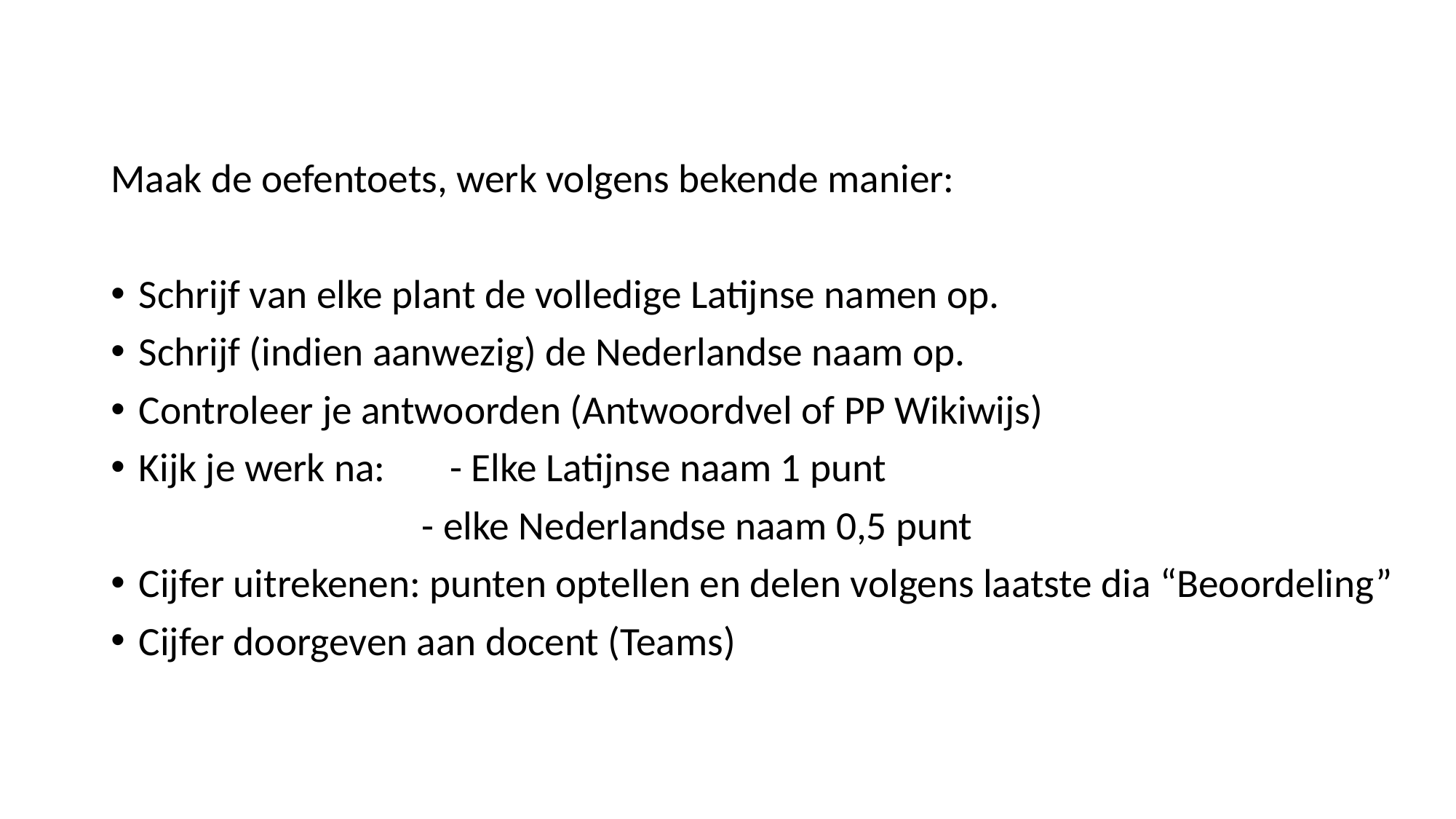

#
Maak de oefentoets, werk volgens bekende manier:

Schrijf van elke plant de volledige Latijnse namen op.
Schrijf (indien aanwezig) de Nederlandse naam op.
Controleer je antwoorden (Antwoordvel of PP Wikiwijs)
Kijk je werk na: 	- Elke Latijnse naam 1 punt
			- elke Nederlandse naam 0,5 punt
Cijfer uitrekenen: punten optellen en delen volgens laatste dia “Beoordeling”
Cijfer doorgeven aan docent (Teams)